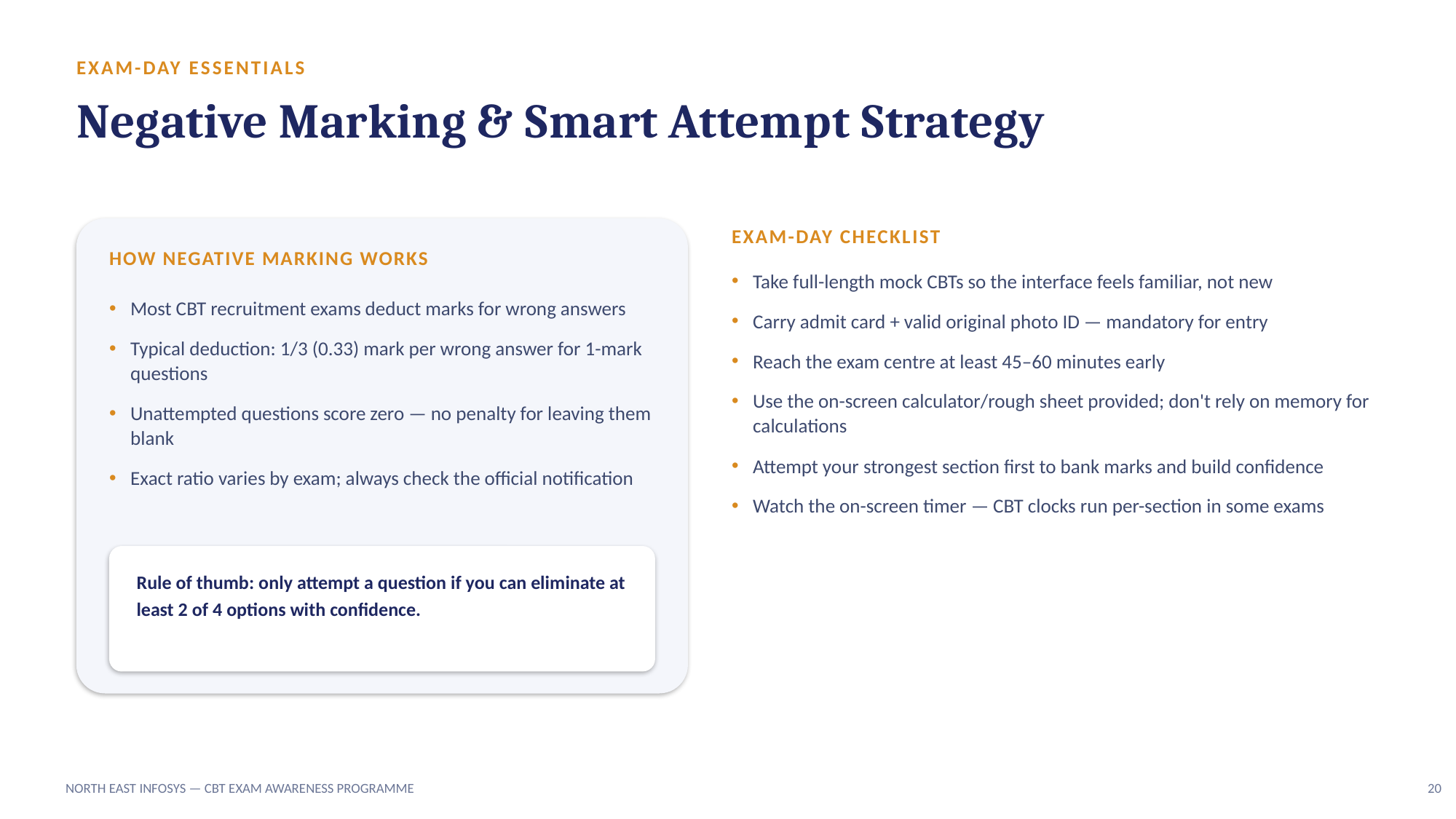

EXAM-DAY ESSENTIALS
Negative Marking & Smart Attempt Strategy

EXAM-DAY CHECKLIST
HOW NEGATIVE MARKING WORKS
Take full-length mock CBTs so the interface feels familiar, not new
Carry admit card + valid original photo ID — mandatory for entry
Reach the exam centre at least 45–60 minutes early
Use the on-screen calculator/rough sheet provided; don't rely on memory for calculations
Attempt your strongest section first to bank marks and build confidence
Watch the on-screen timer — CBT clocks run per-section in some exams
Most CBT recruitment exams deduct marks for wrong answers
Typical deduction: 1/3 (0.33) mark per wrong answer for 1-mark questions
Unattempted questions score zero — no penalty for leaving them blank
Exact ratio varies by exam; always check the official notification

Rule of thumb: only attempt a question if you can eliminate at least 2 of 4 options with confidence.
NORTH EAST INFOSYS — CBT EXAM AWARENESS PROGRAMME
20